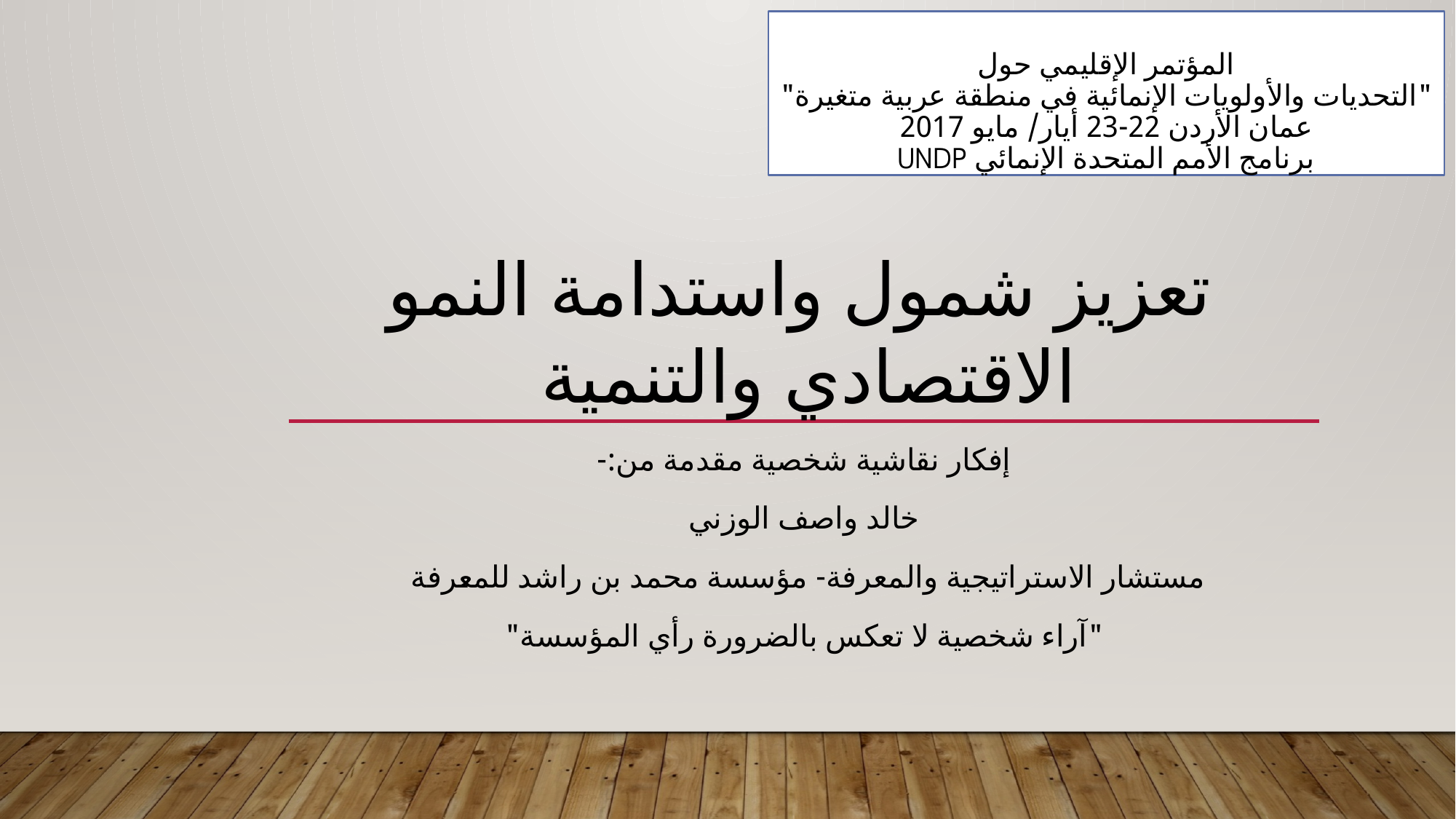

# المؤتمر الإقليمي حول "التحديات والأولويات الإنمائية في منطقة عربية متغيرة" عمان الأردن 22-23 أيار/ مايو 2017 برنامج الأمم المتحدة الإنمائي UNDP
تعزيز شمول واستدامة النمو الاقتصادي والتنمية
إفكار نقاشية شخصية مقدمة من:-
خالد واصف الوزني
مستشار الاستراتيجية والمعرفة- مؤسسة محمد بن راشد للمعرفة
"آراء شخصية لا تعكس بالضرورة رأي المؤسسة"